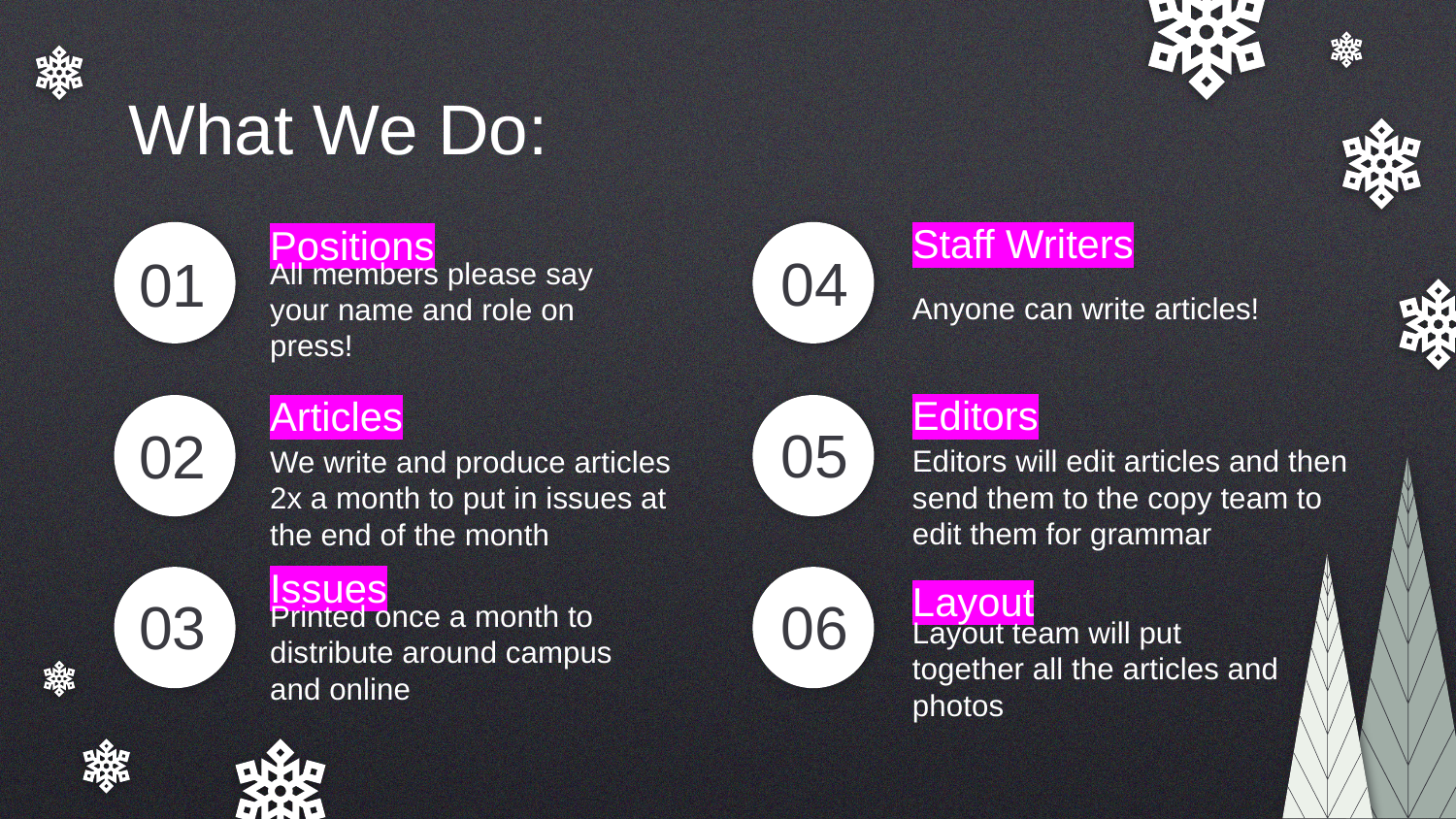

What We Do:

Staff Writers
Positions

04
# 01
Anyone can write articles!
All members please say your name and role on press!

Editors
Articles

05
02
Editors will edit articles and then send them to the copy team to edit them for grammar
We write and produce articles 2x a month to put in issues at the end of the month

Issues

Layout
06
03
Printed once a month to distribute around campus and online
Layout team will put together all the articles and photos